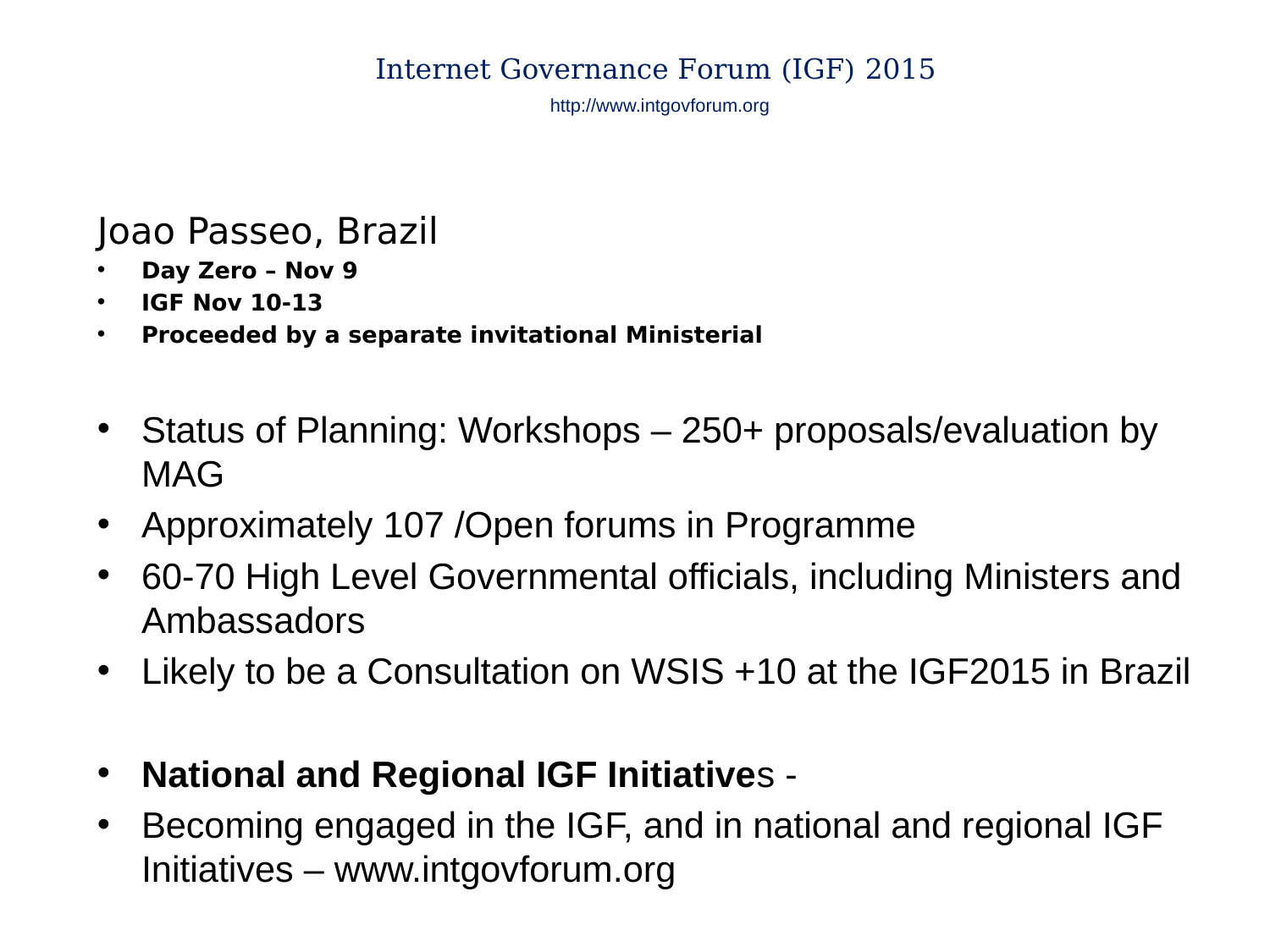

# Internet Governance Forum (IGF) 2015 http://www.intgovforum.org
Joao Passeo, Brazil
Day Zero – Nov 9
IGF Nov 10-13
Proceeded by a separate invitational Ministerial

Status of Planning: Workshops – 250+ proposals/evaluation by MAG
Approximately 107 /Open forums in Programme
60-70 High Level Governmental officials, including Ministers and Ambassadors
Likely to be a Consultation on WSIS +10 at the IGF2015 in Brazil

National and Regional IGF Initiatives -
Becoming engaged in the IGF, and in national and regional IGF Initiatives – www.intgovforum.org